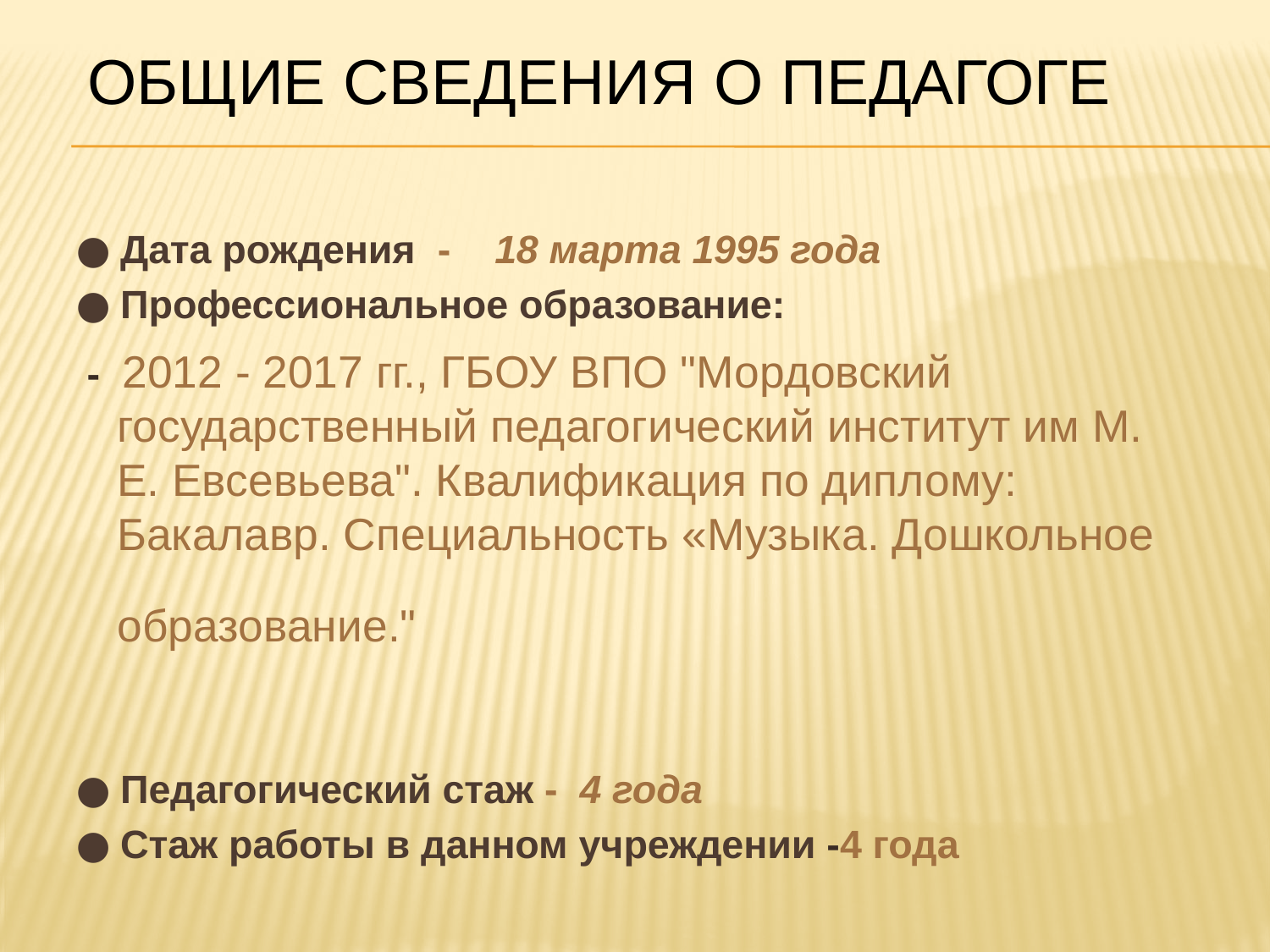

# Общие сведения о педагоге

● Дата рождения  -    18 марта 1995 года
● Профессиональное образование:
 -  2012 - 2017 гг., ГБОУ ВПО "Мордовский государственный педагогический институт им М. Е. Евсевьева". Квалификация по диплому: Бакалавр. Специальность «Музыка. Дошкольное образование."
● Педагогический стаж -  4 года
● Стаж работы в данном учреждении -4 года